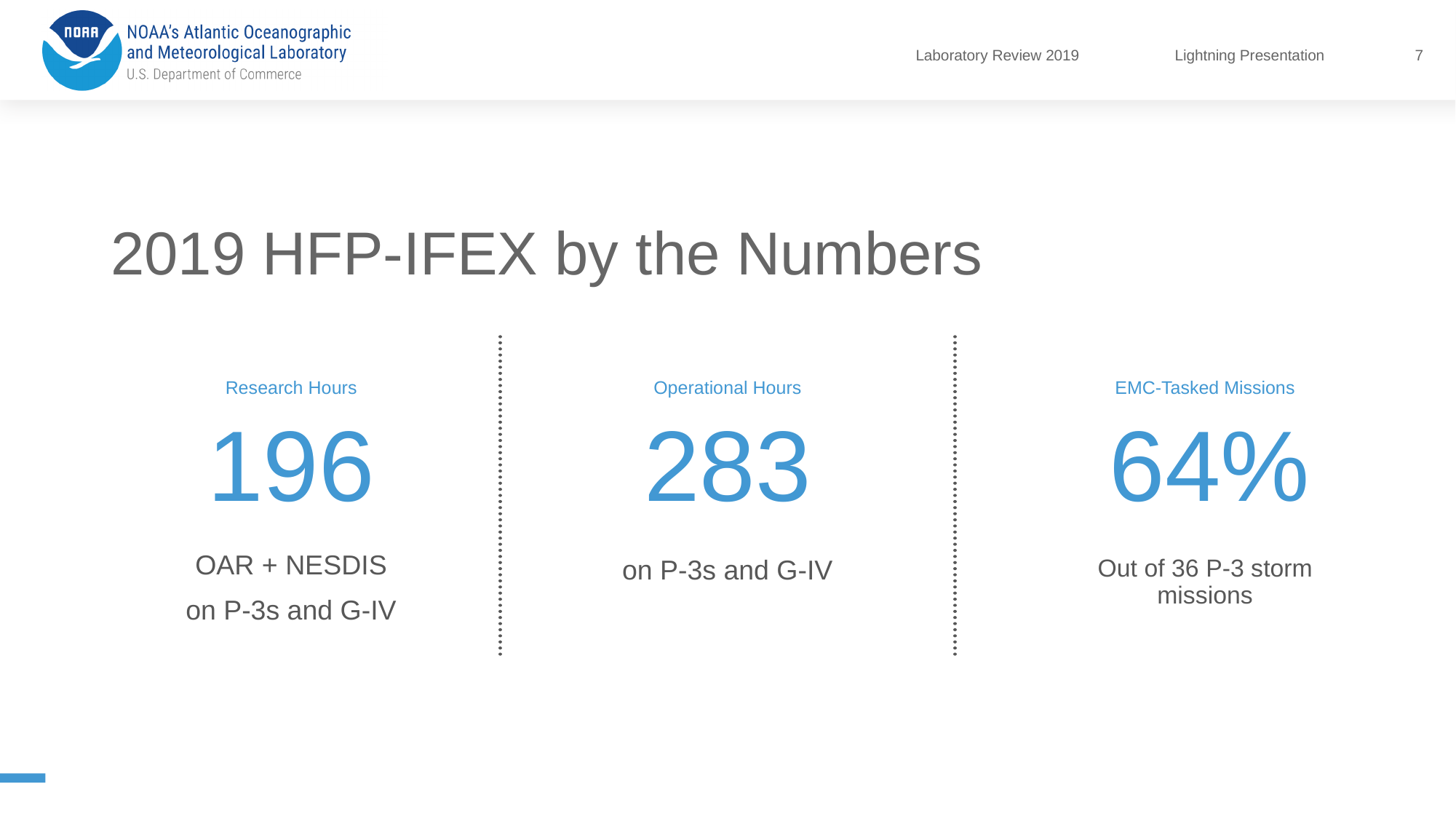

7
# 2019 HFP-IFEX by the Numbers
Research Hours
Operational Hours
EMC-Tasked Missions
196
283
64%
OAR + NESDIS
on P-3s and G-IV
on P-3s and G-IV
Out of 36 P-3 storm missions